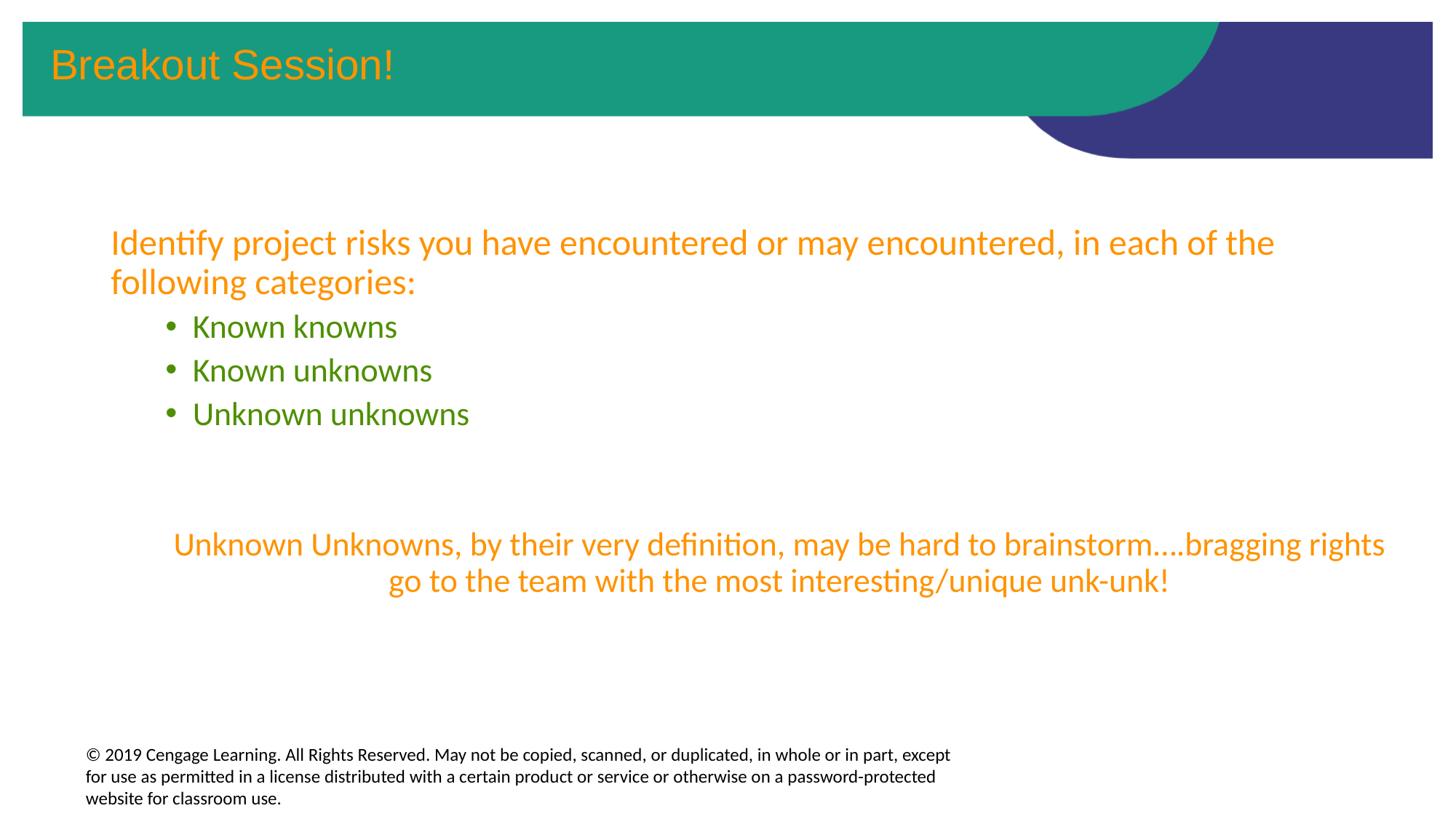

# Breakout Session!
Identify project risks you have encountered or may encountered, in each of the following categories:
Known knowns
Known unknowns
Unknown unknowns

Unknown Unknowns, by their very definition, may be hard to brainstorm….bragging rights go to the team with the most interesting/unique unk-unk!

© 2019 Cengage Learning. All Rights Reserved. May not be copied, scanned, or duplicated, in whole or in part, except for use as permitted in a license distributed with a certain product or service or otherwise on a password-protected website for classroom use.